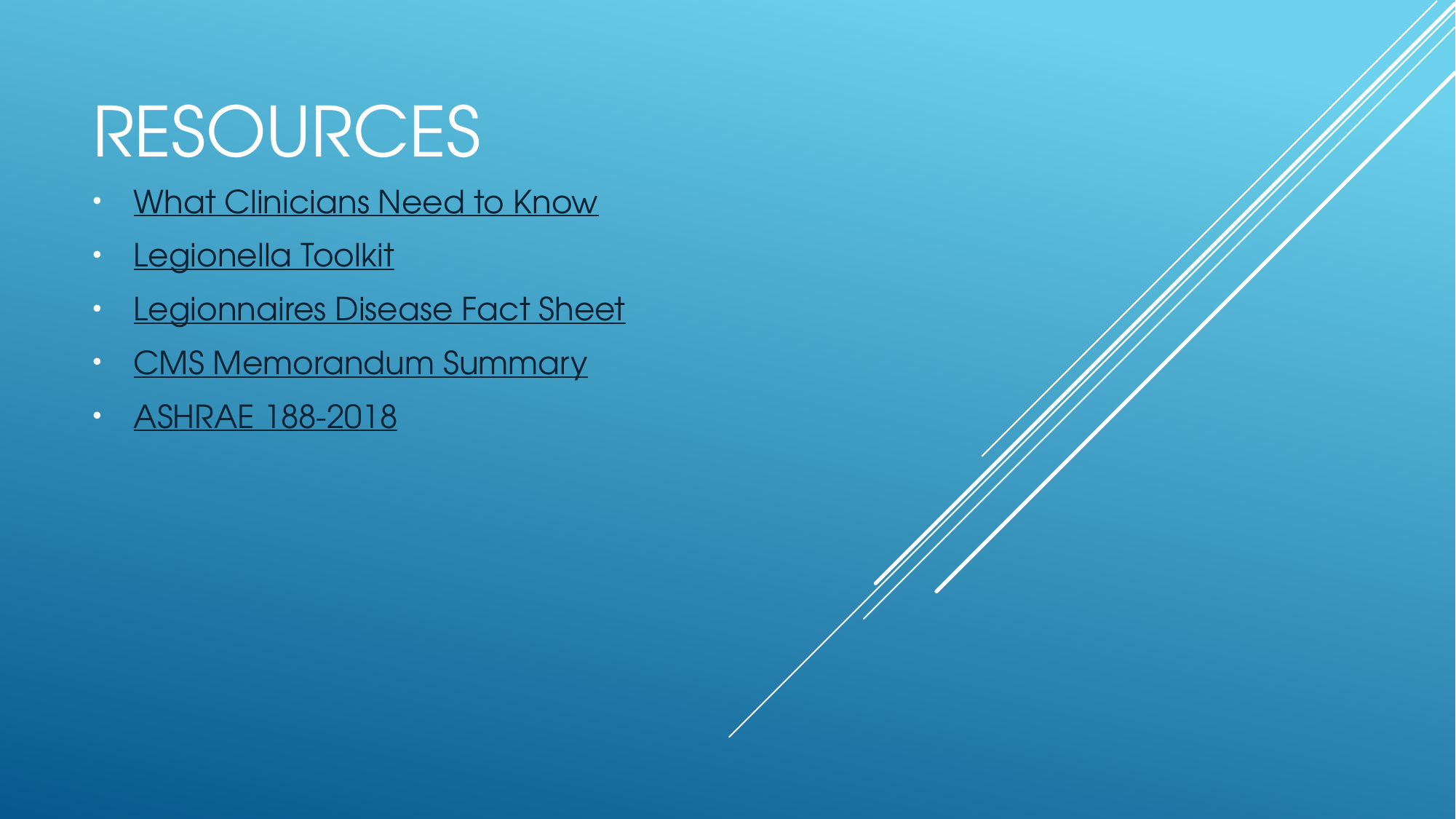

# Resources
What Clinicians Need to Know
Legionella Toolkit
Legionnaires Disease Fact Sheet
CMS Memorandum Summary
ASHRAE 188-2018